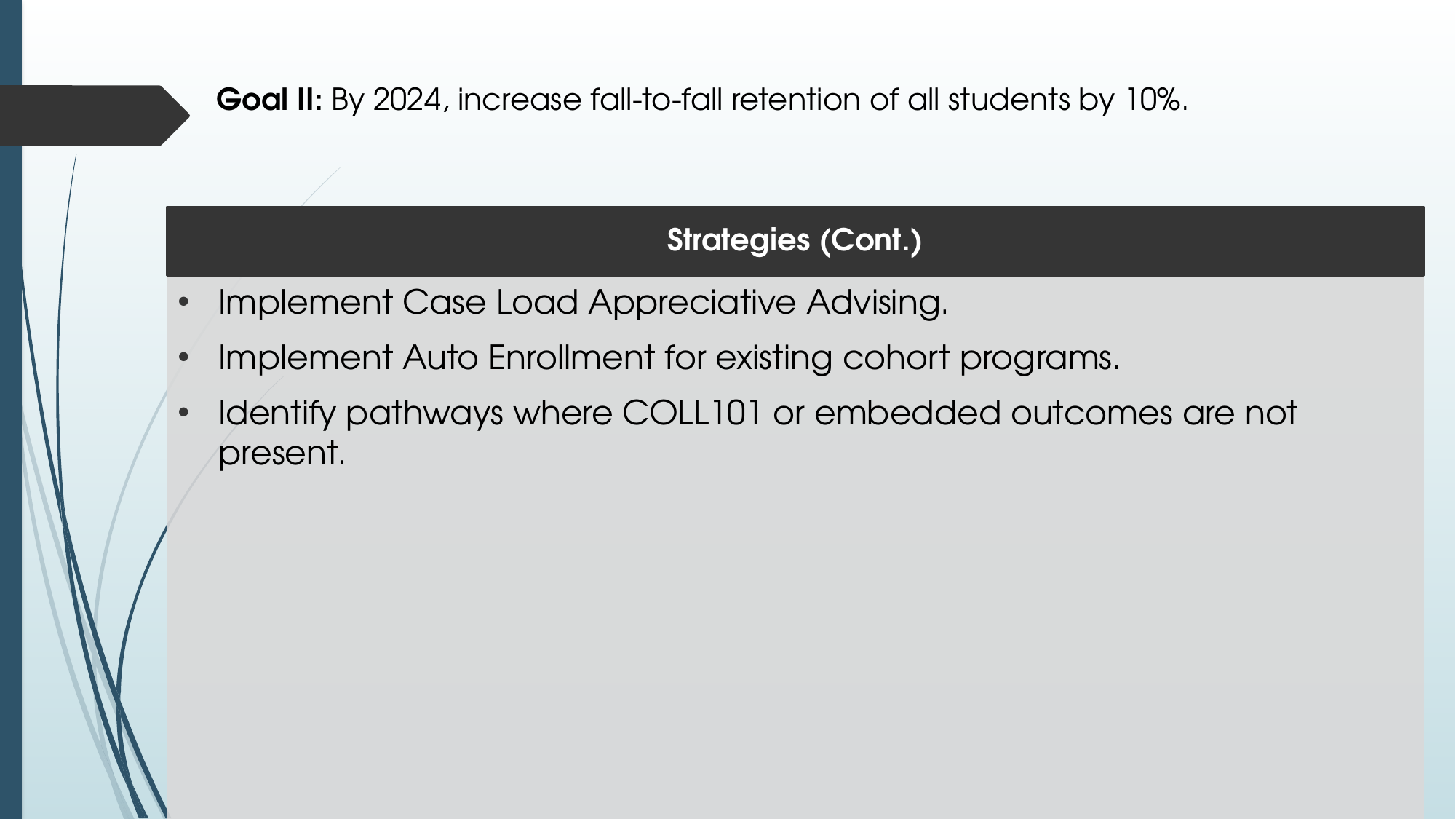

# Goal II: By 2024, increase fall-to-fall retention of all students by 10%.

Strategies (Cont.)
Implement Case Load Appreciative Advising.
Implement Auto Enrollment for existing cohort programs.
Identify pathways where COLL101 or embedded outcomes are not present.